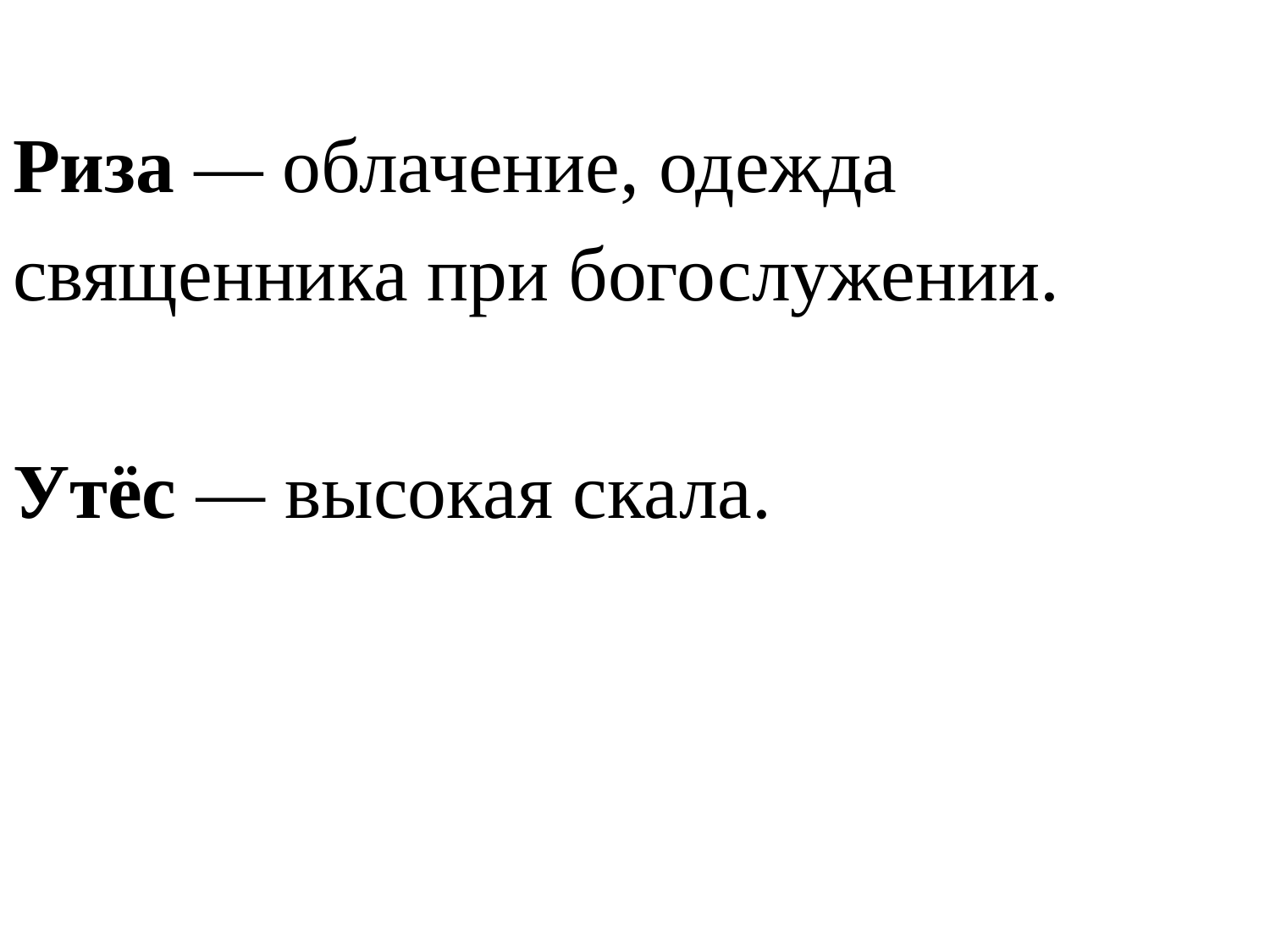

Риза — облачение, одежда
священника при богослужении.

Утёс — высокая скала.